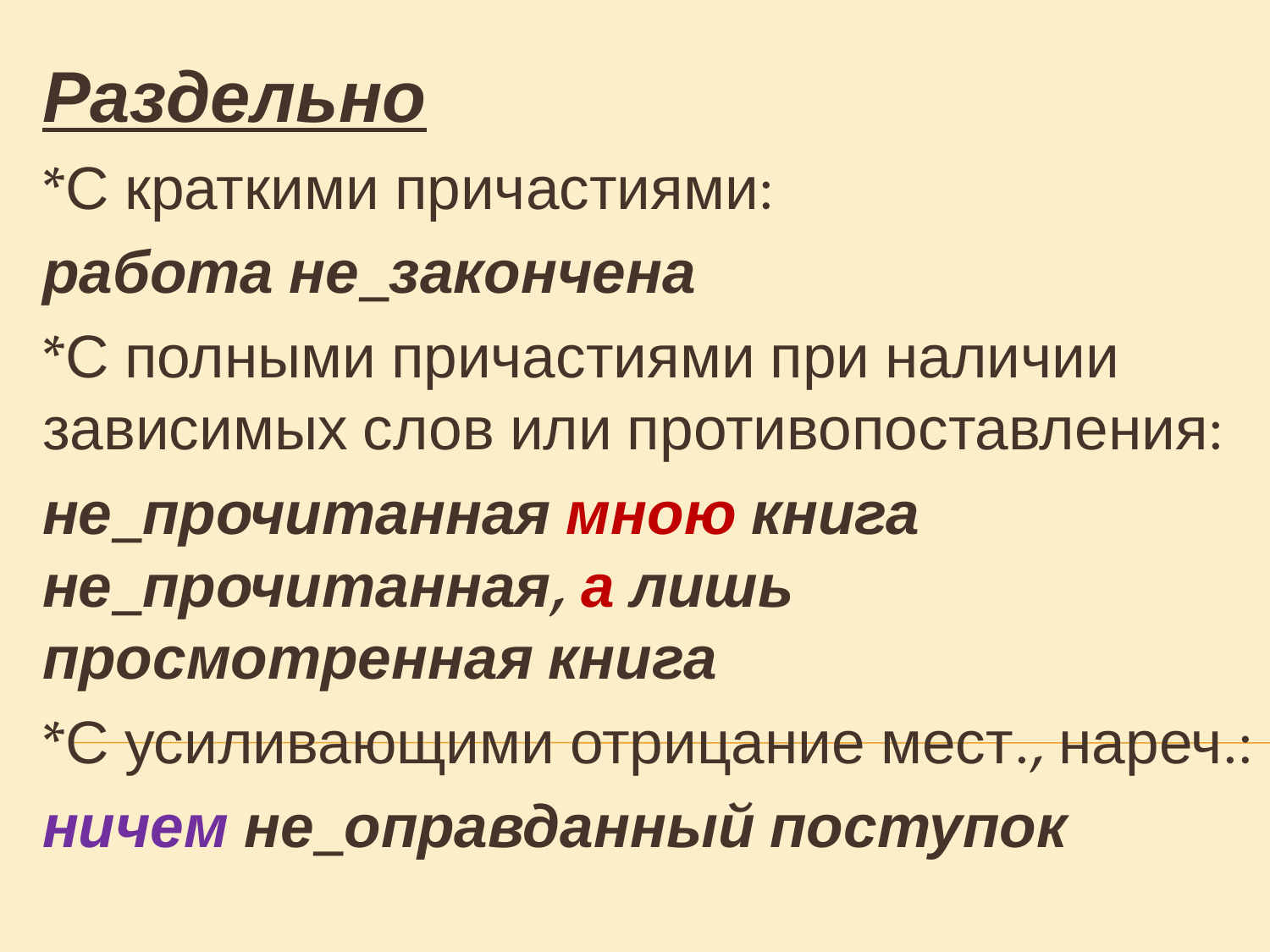

Раздельно
*С краткими причастиями:
работа не_закончена
*С полными причастиями при наличии зависимых слов или противопоставления:
не_прочитанная мною книга 
не_прочитанная, а лишь просмотренная книга
*С усиливающими отрицание мест., нареч.:
ничем не_оправданный поступок

#